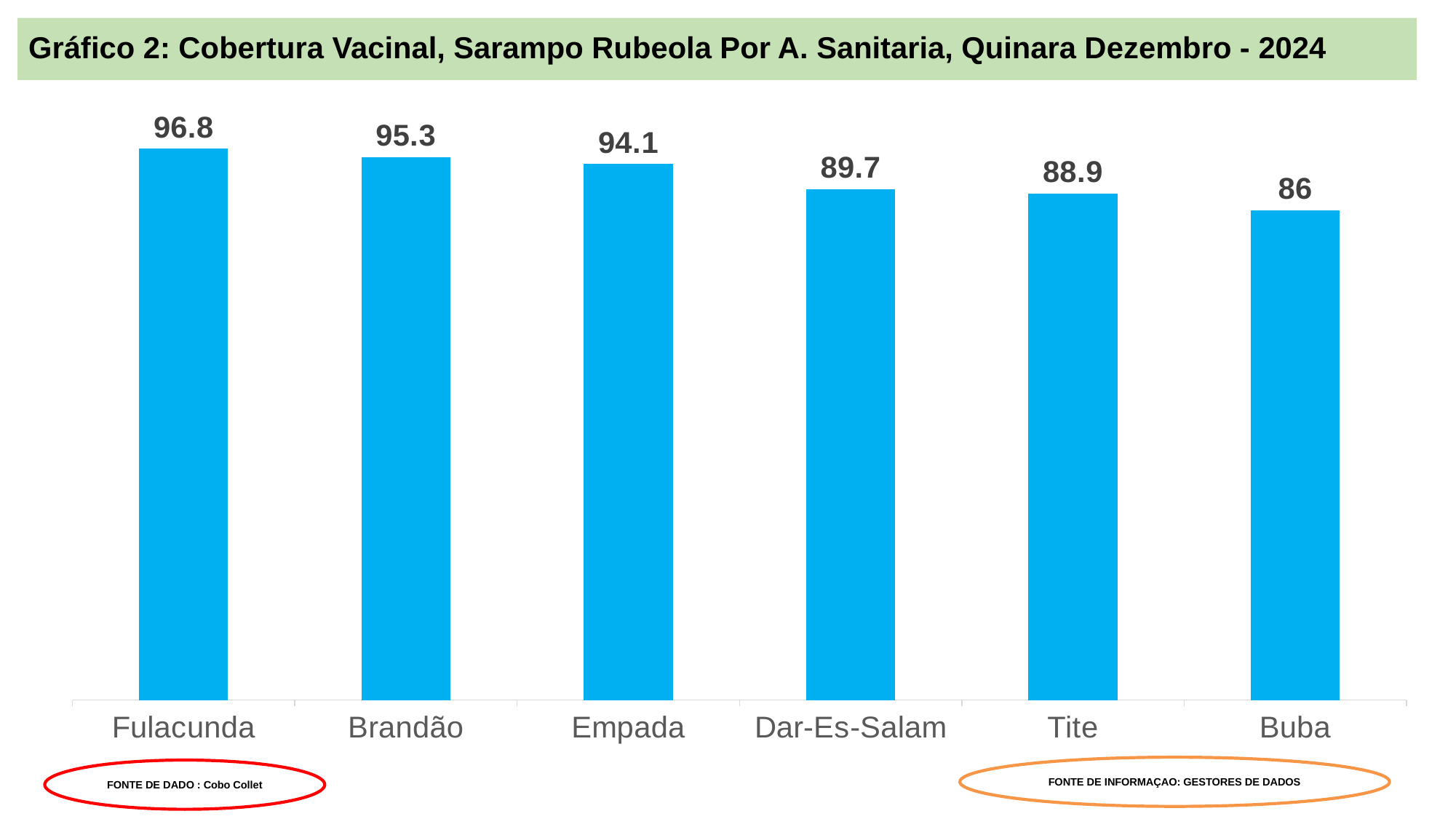

# Gráfico 2: Cobertura Vacinal, Sarampo Rubeola Por A. Sanitaria, Quinara Dezembro - 2024

### Chart

| Category | Alvo Estimado |
|---|---|
| Fulacunda | 96.8 |
| Brandão | 95.3 |
| Empada | 94.1 |
| Dar-Es-Salam | 89.7 |
| Tite | 88.9 |
| Buba | 86.0 |
FONTE DE INFORMAÇAO: GESTORES DE DADOS
FONTE DE DADO : Cobo Collet